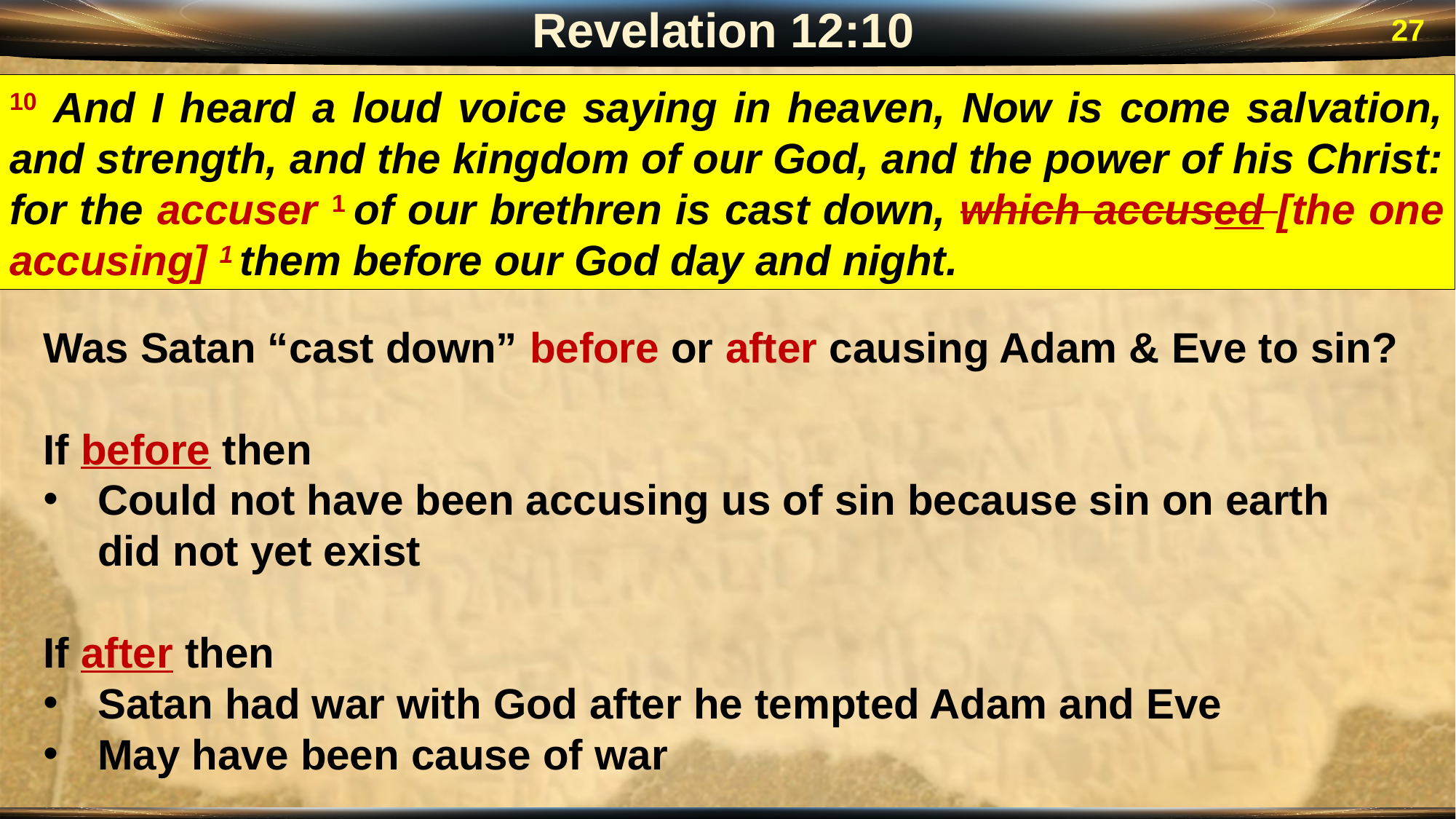

Revelation 12:10

27
10 And I heard a loud voice saying in heaven, Now is come salvation, and strength, and the kingdom of our God, and the power of his Christ: for the accuser 1 of our brethren is cast down, which accused [the one accusing] 1 them before our God day and night.
Was Satan “cast down” before or after causing Adam & Eve to sin?

If before then
Could not have been accusing us of sin because sin on earth did not yet exist

If after then
Satan had war with God after he tempted Adam and Eve
May have been cause of war